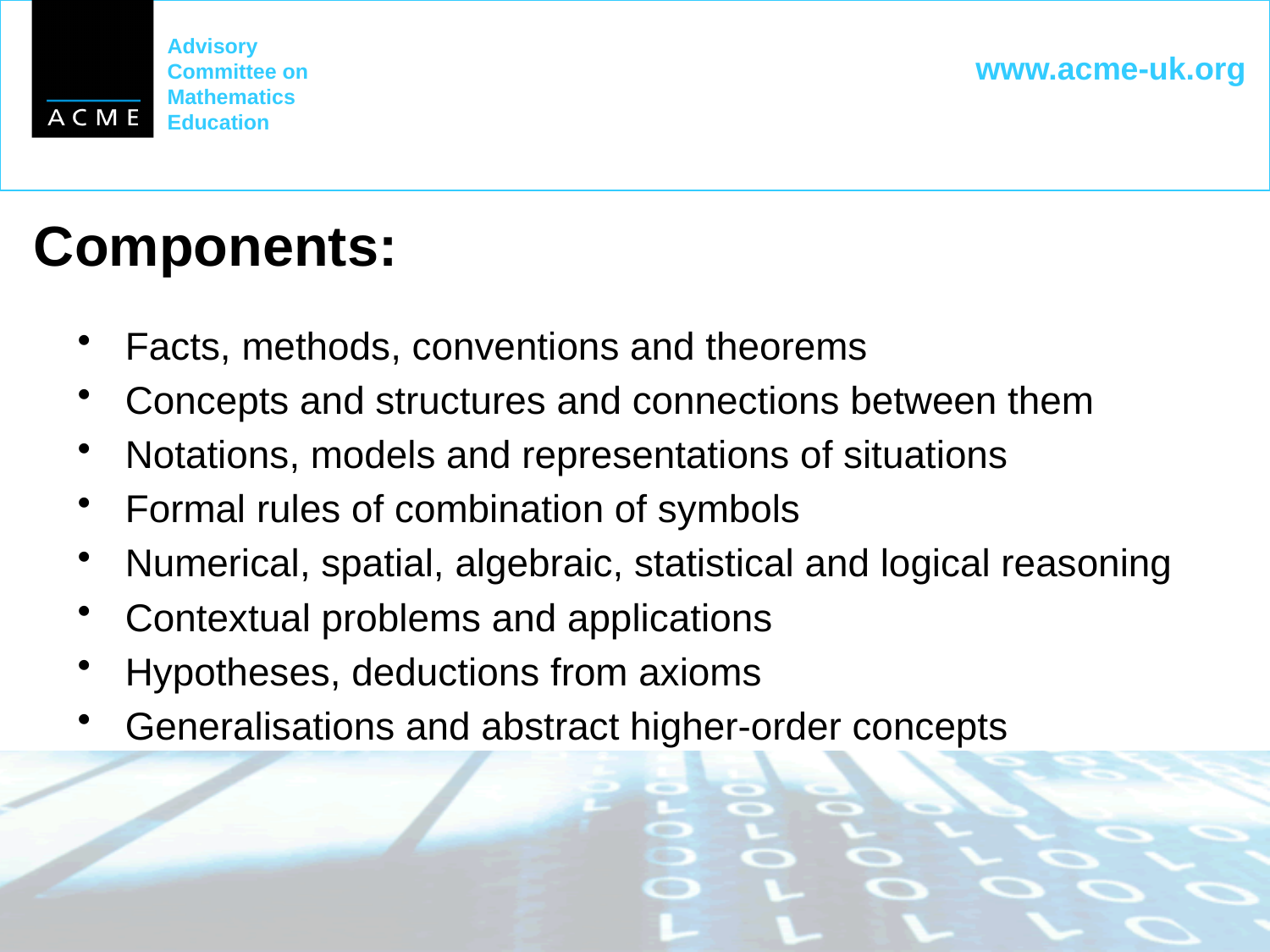

Facts, methods, conventions and theorems
Concepts and structures and connections between them
Notations, models and representations of situations
Formal rules of combination of symbols
Numerical, spatial, algebraic, statistical and logical reasoning
Contextual problems and applications
Hypotheses, deductions from axioms
Generalisations and abstract higher-order concepts

# Components: